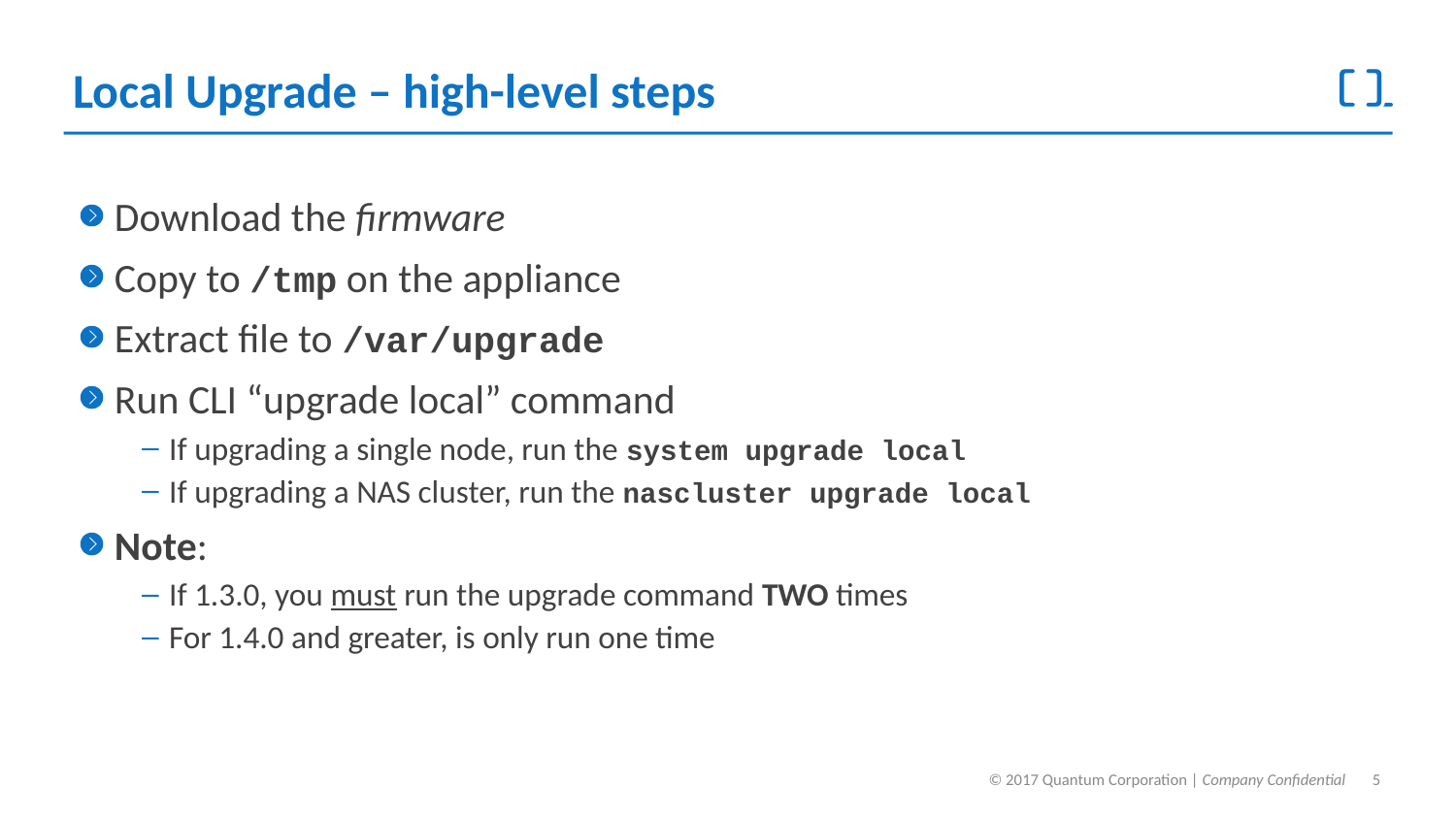

# Local Upgrade – high-level steps
Download the firmware
Copy to /tmp on the appliance
Extract file to /var/upgrade
Run CLI “upgrade local” command
If upgrading a single node, run the system upgrade local
If upgrading a NAS cluster, run the nascluster upgrade local
Note:
If 1.3.0, you must run the upgrade command TWO times
For 1.4.0 and greater, is only run one time